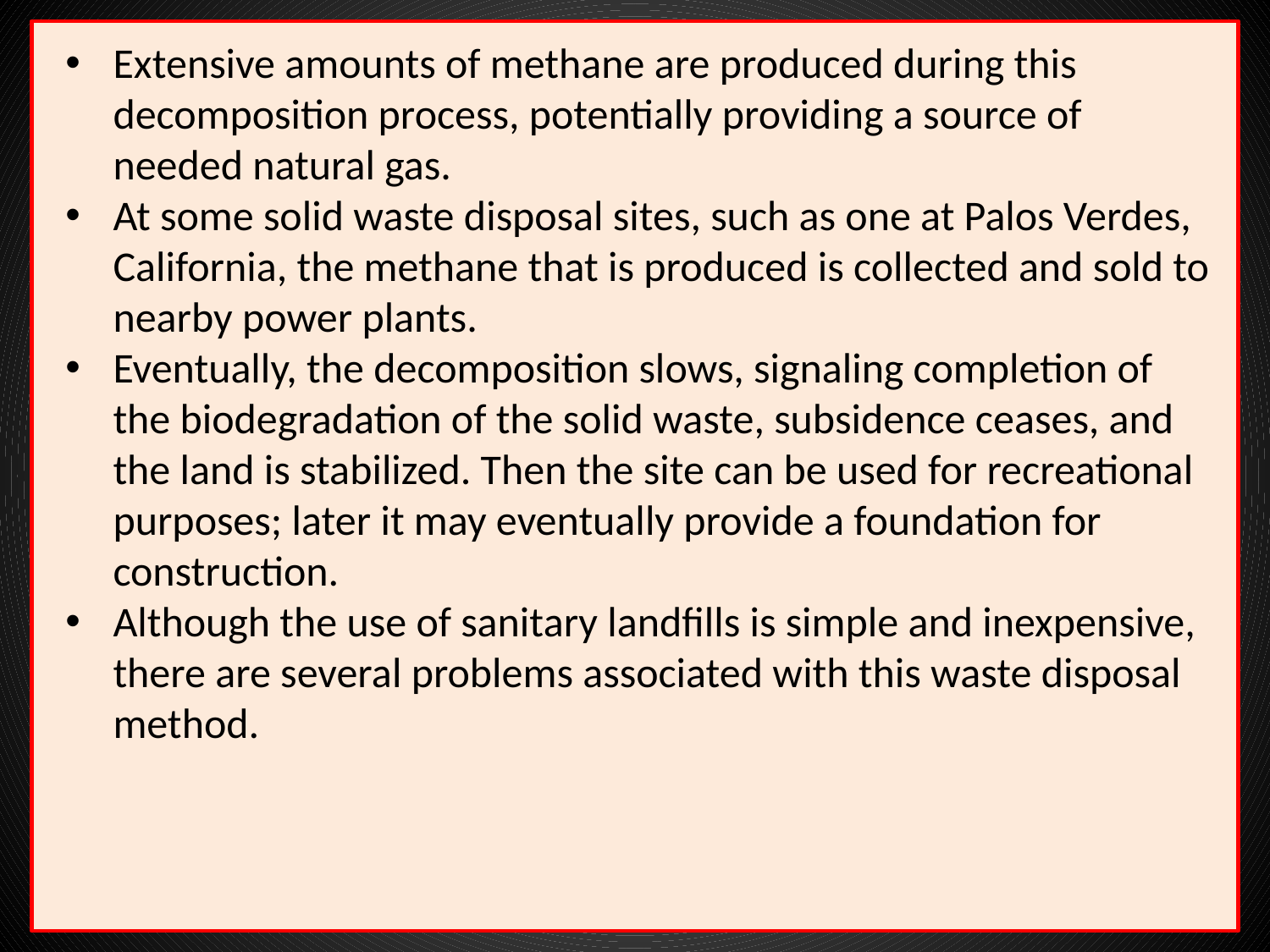

Extensive amounts of methane are produced during this decomposition process, potentially providing a source of needed natural gas.
At some solid waste disposal sites, such as one at Palos Verdes, California, the methane that is produced is collected and sold to nearby power plants.
Eventually, the decomposition slows, signaling completion of the biodegradation of the solid waste, subsidence ceases, and the land is stabilized. Then the site can be used for recreational purposes; later it may eventually provide a foundation for construction.
Although the use of sanitary landfills is simple and inexpensive, there are several problems associated with this waste disposal method.